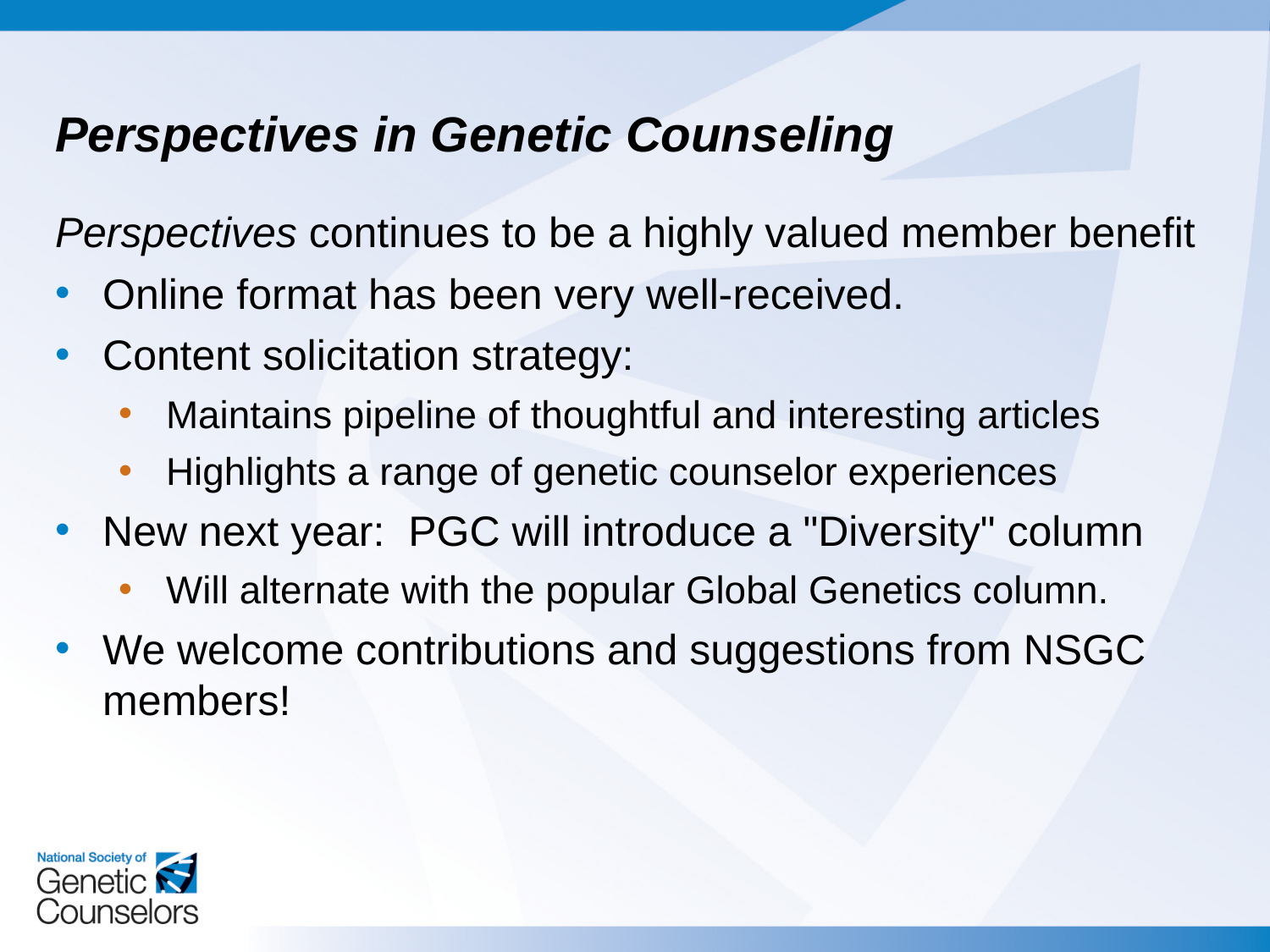

# Perspectives in Genetic Counseling
Perspectives continues to be a highly valued member benefit
Online format has been very well-received.
Content solicitation strategy:
Maintains pipeline of thoughtful and interesting articles
Highlights a range of genetic counselor experiences
New next year:  PGC will introduce a "Diversity" column
Will alternate with the popular Global Genetics column.
We welcome contributions and suggestions from NSGC members!